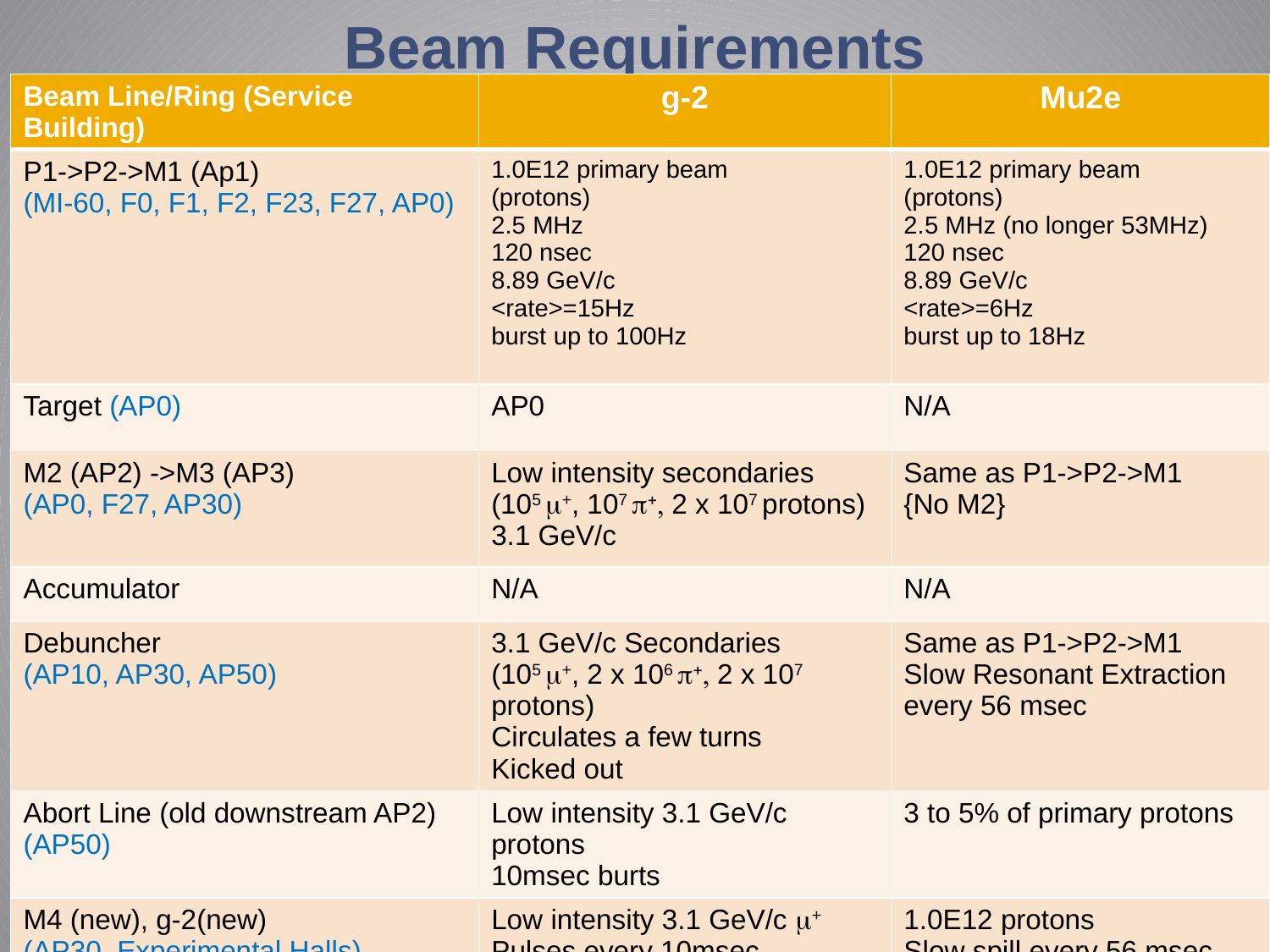

# Beam Requirements
| Beam Line/Ring (Service Building) | g-2 | Mu2e |
| --- | --- | --- |
| P1->P2->M1 (Ap1) (MI-60, F0, F1, F2, F23, F27, AP0) | 1.0E12 primary beam (protons) 2.5 MHz 120 nsec 8.89 GeV/c <rate>=15Hz burst up to 100Hz | 1.0E12 primary beam (protons) 2.5 MHz (no longer 53MHz) 120 nsec 8.89 GeV/c <rate>=6Hz burst up to 18Hz |
| Target (AP0) | AP0 | N/A |
| M2 (AP2) ->M3 (AP3) (AP0, F27, AP30) | Low intensity secondaries (105 μ+, 107 π+, 2 x 107 protons) 3.1 GeV/c | Same as P1->P2->M1 {No M2} |
| Accumulator | N/A | N/A |
| Debuncher (AP10, AP30, AP50) | 3.1 GeV/c Secondaries (105 μ+, 2 x 106 π+, 2 x 107 protons) Circulates a few turns Kicked out | Same as P1->P2->M1 Slow Resonant Extraction every 56 msec |
| Abort Line (old downstream AP2) (AP50) | Low intensity 3.1 GeV/c protons 10msec burts | 3 to 5% of primary protons |
| M4 (new), g-2(new) (AP30, Experimental Halls) | Low intensity 3.1 GeV/c μ+ Pulses every 10msec | 1.0E12 protons Slow spill every 56 msec |